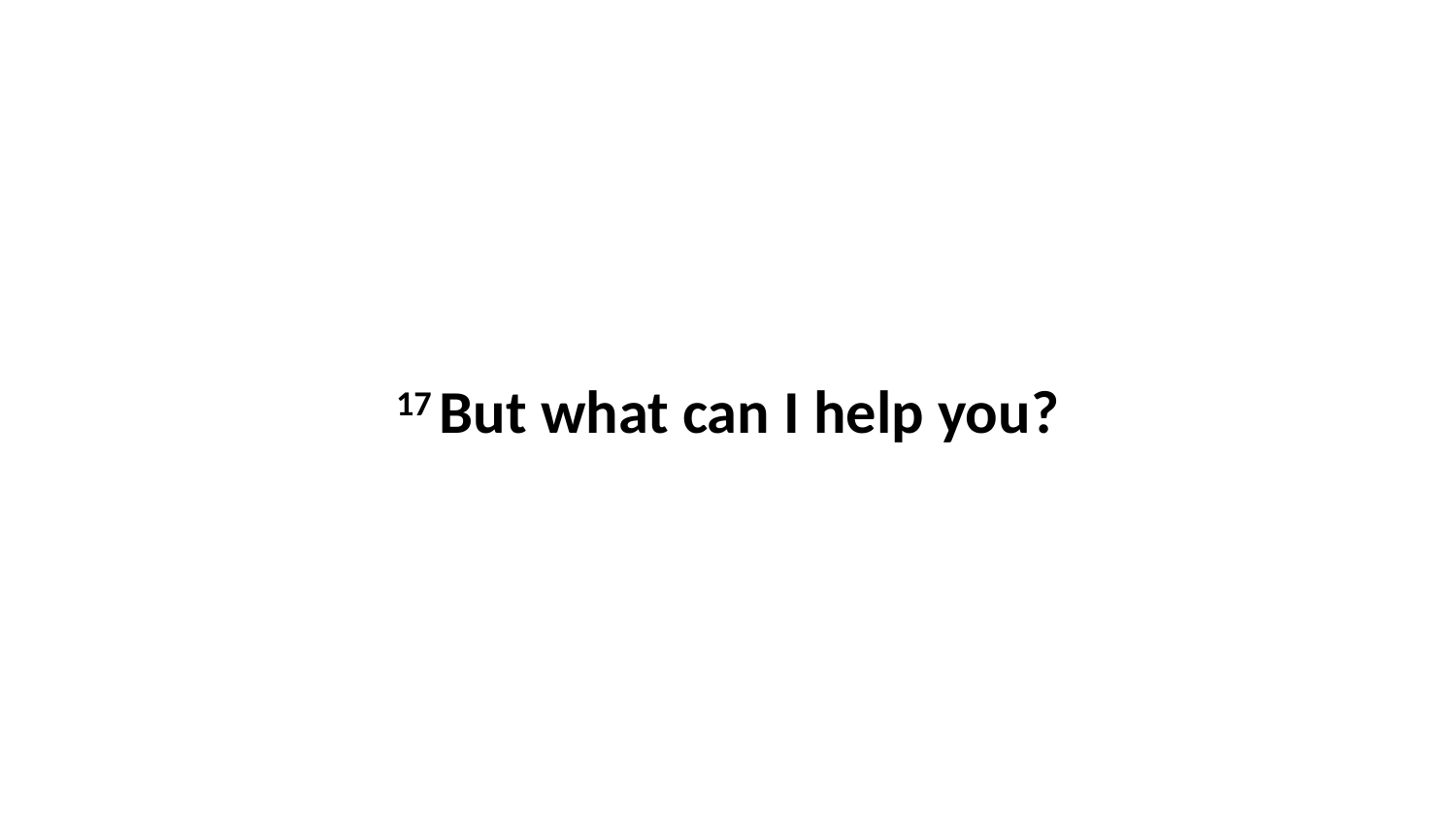

17 But what can I help you?